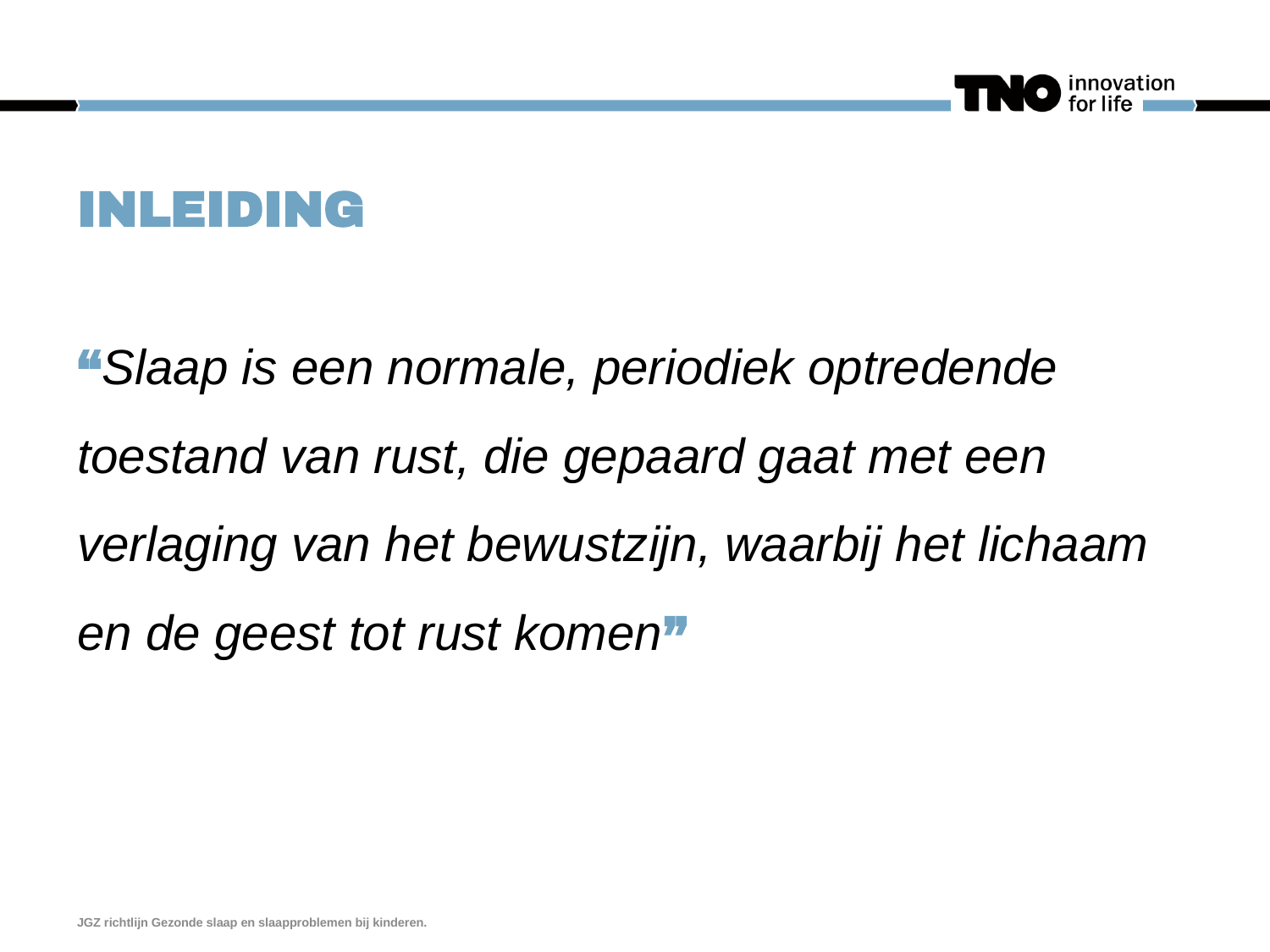

# Inleiding
“Slaap is een normale, periodiek optredende toestand van rust, die gepaard gaat met een verlaging van het bewustzijn, waarbij het lichaam en de geest tot rust komen”

JGZ richtlijn Gezonde slaap en slaapproblemen bij kinderen.